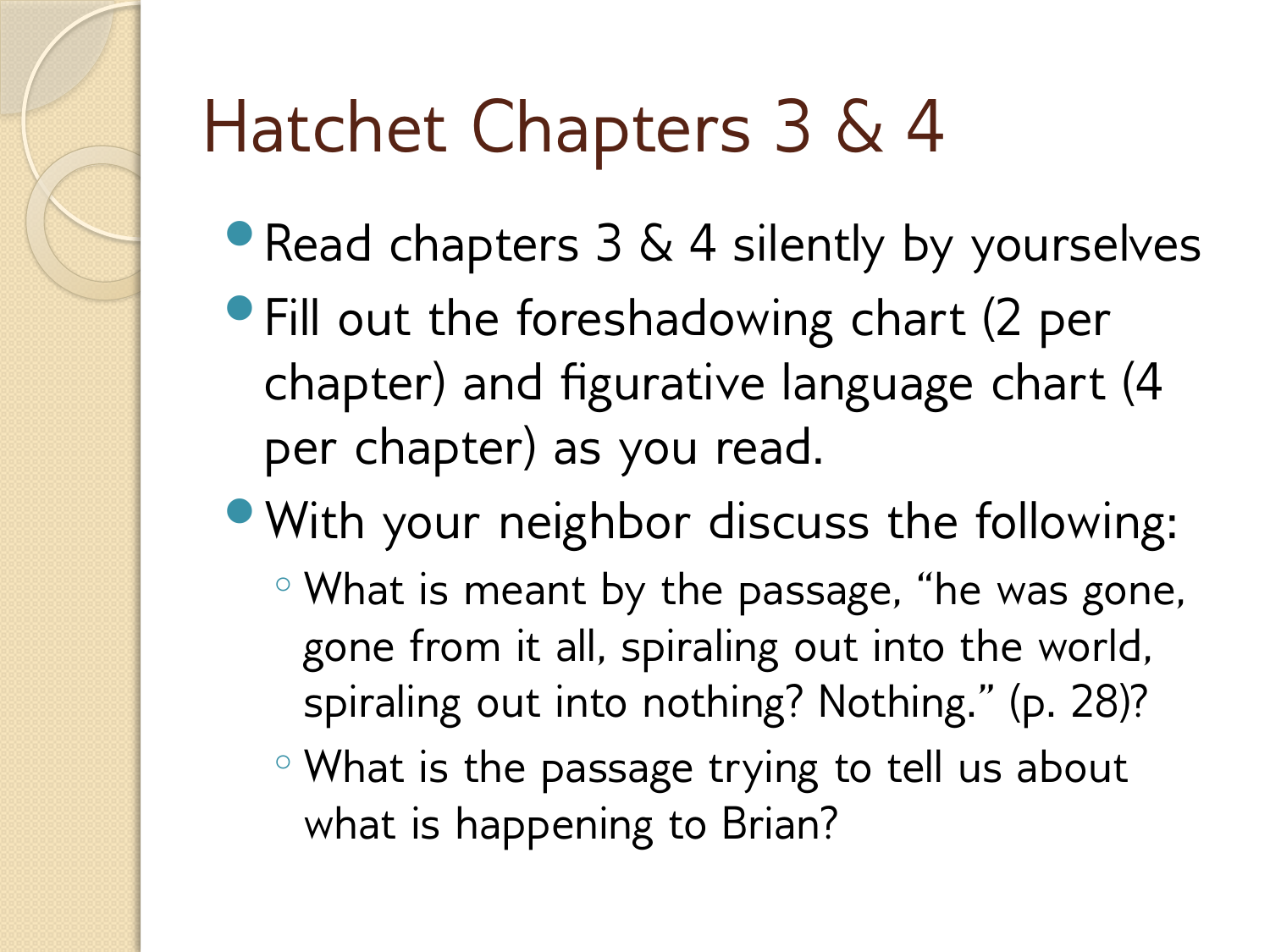

# Hatchet Chapters 3 & 4
Read chapters 3 & 4 silently by yourselves
Fill out the foreshadowing chart (2 per chapter) and figurative language chart (4 per chapter) as you read.
With your neighbor discuss the following:
What is meant by the passage, “he was gone, gone from it all, spiraling out into the world, spiraling out into nothing? Nothing.” (p. 28)?
What is the passage trying to tell us about what is happening to Brian?